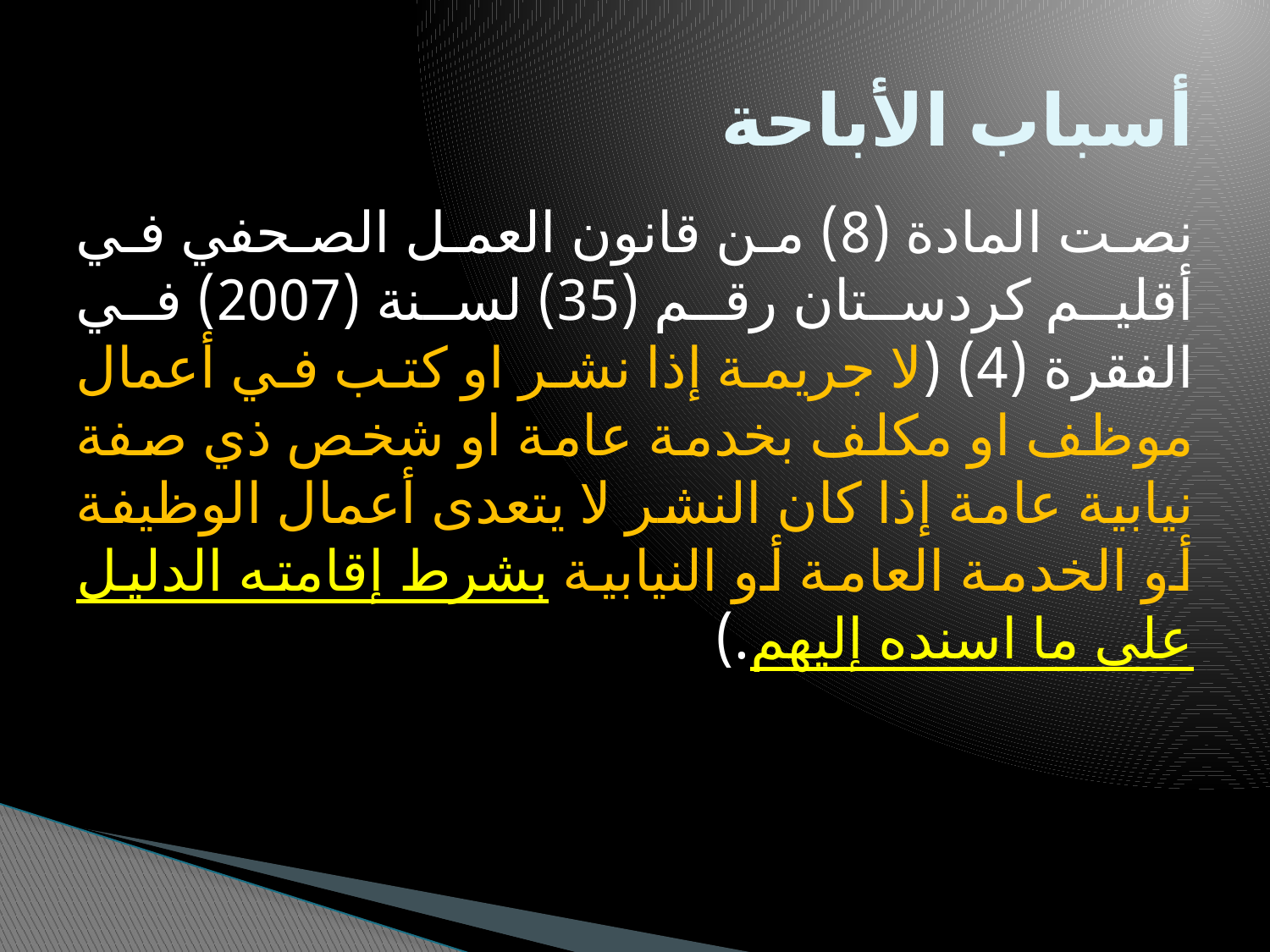

# أسباب الأباحة
نصت المادة (8) من قانون العمل الصحفي في أقليم كردستان رقم (35) لسنة (2007) في الفقرة (4) (لا جريمة إذا نشر او كتب في أعمال موظف او مكلف بخدمة عامة او شخص ذي صفة نيابية عامة إذا كان النشر لا يتعدى أعمال الوظيفة أو الخدمة العامة أو النيابية بشرط إقامته الدليل على ما اسنده إليهم.)